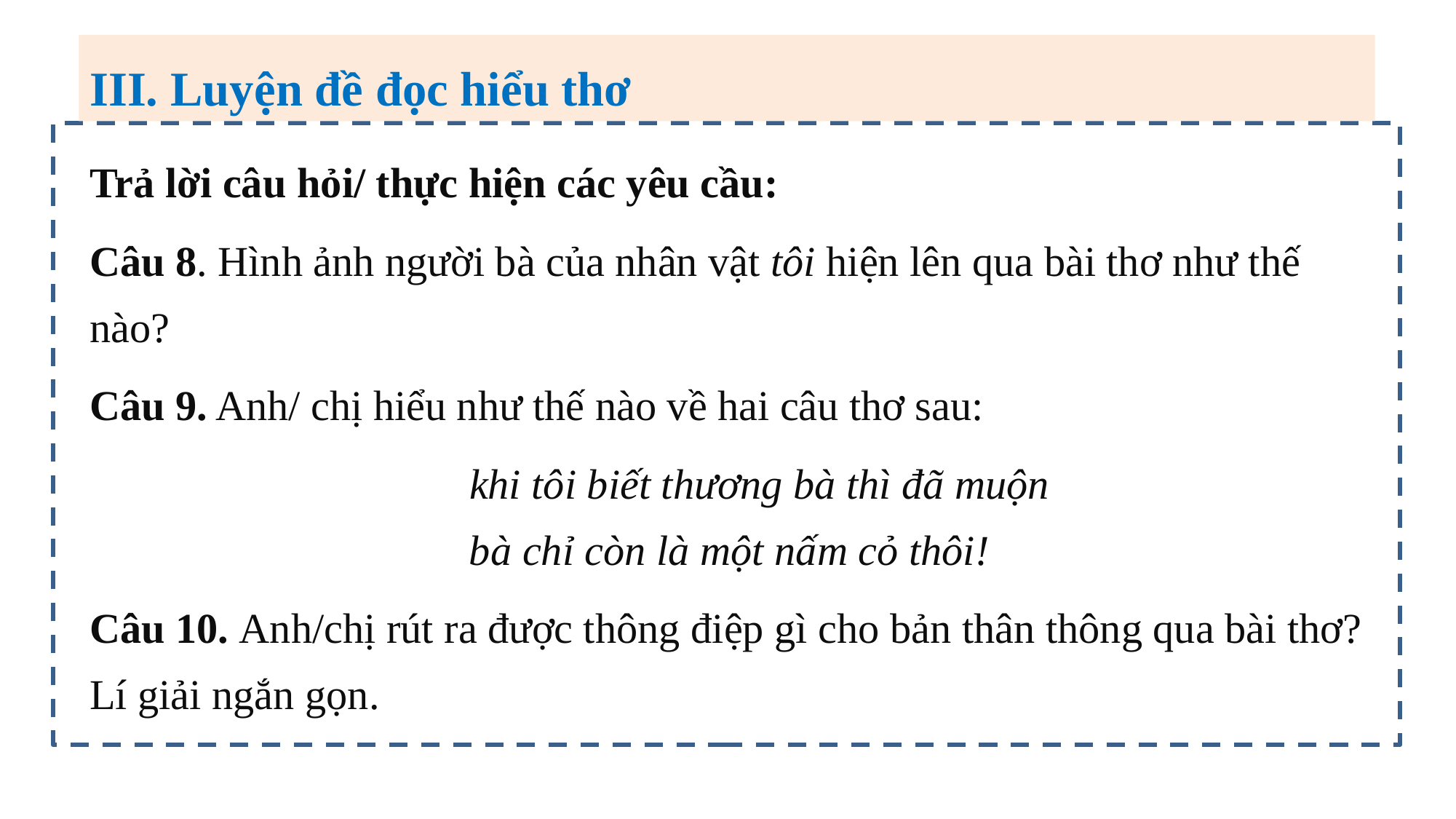

III. Luyện đề đọc hiểu thơ

Trả lời câu hỏi/ thực hiện các yêu cầu:
Câu 8. Hình ảnh người bà của nhân vật tôi hiện lên qua bài thơ như thế nào?
Câu 9. Anh/ chị hiểu như thế nào về hai câu thơ sau:
                                    khi tôi biết thương bà thì đã muộn
                                    bà chỉ còn là một nấm cỏ thôi!
Câu 10. Anh/chị rút ra được thông điệp gì cho bản thân thông qua bài thơ? Lí giải ngắn gọn.